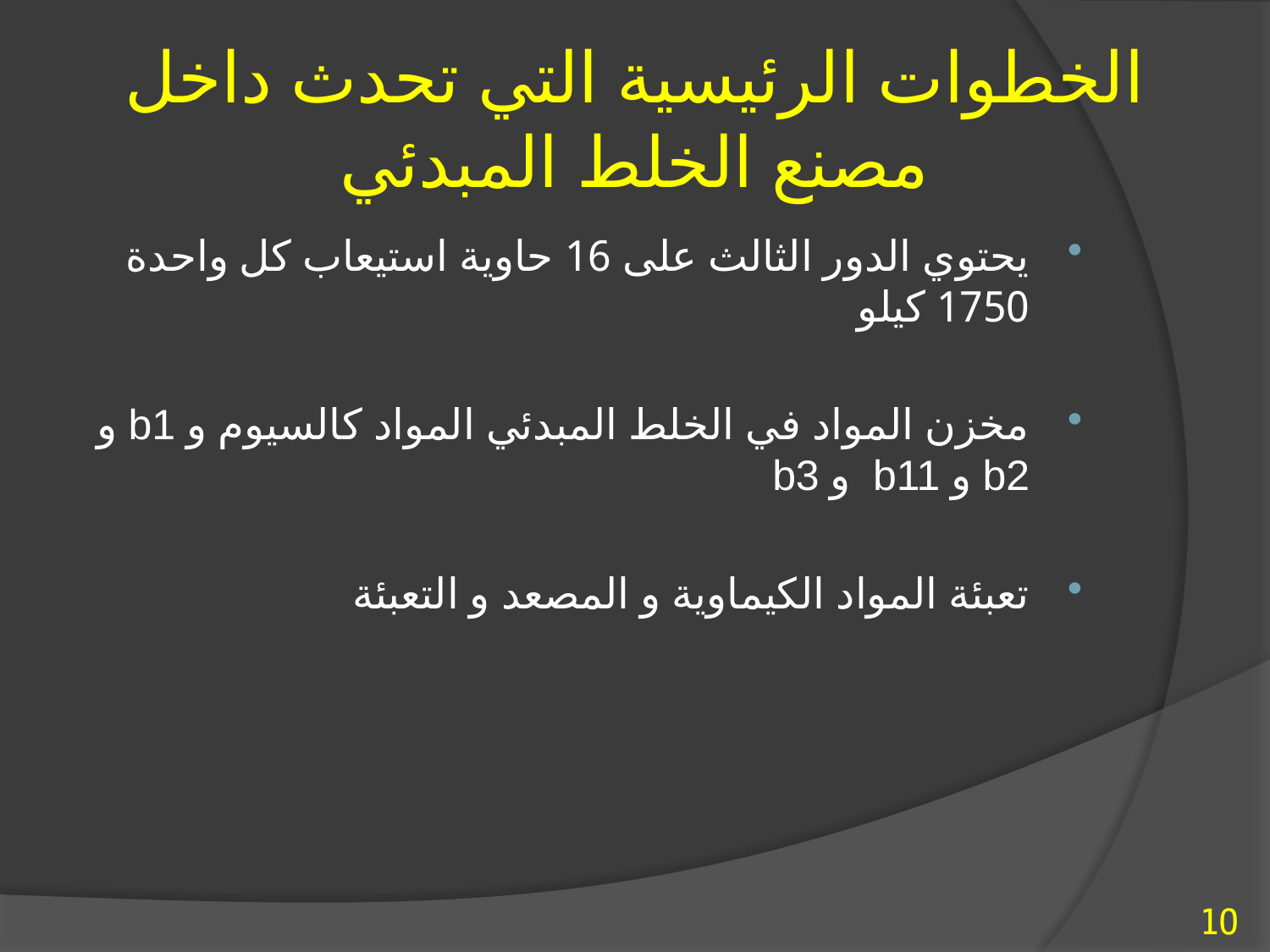

# الخطوات الرئيسية التي تحدث داخل مصنع الخلط المبدئي
يحتوي الدور الثالث على 16 حاوية استيعاب كل واحدة 1750 كيلو

مخزن المواد في الخلط المبدئي المواد كالسيوم و b1 و b2 و b11  و b3

تعبئة المواد الكيماوية و المصعد و التعبئة
10